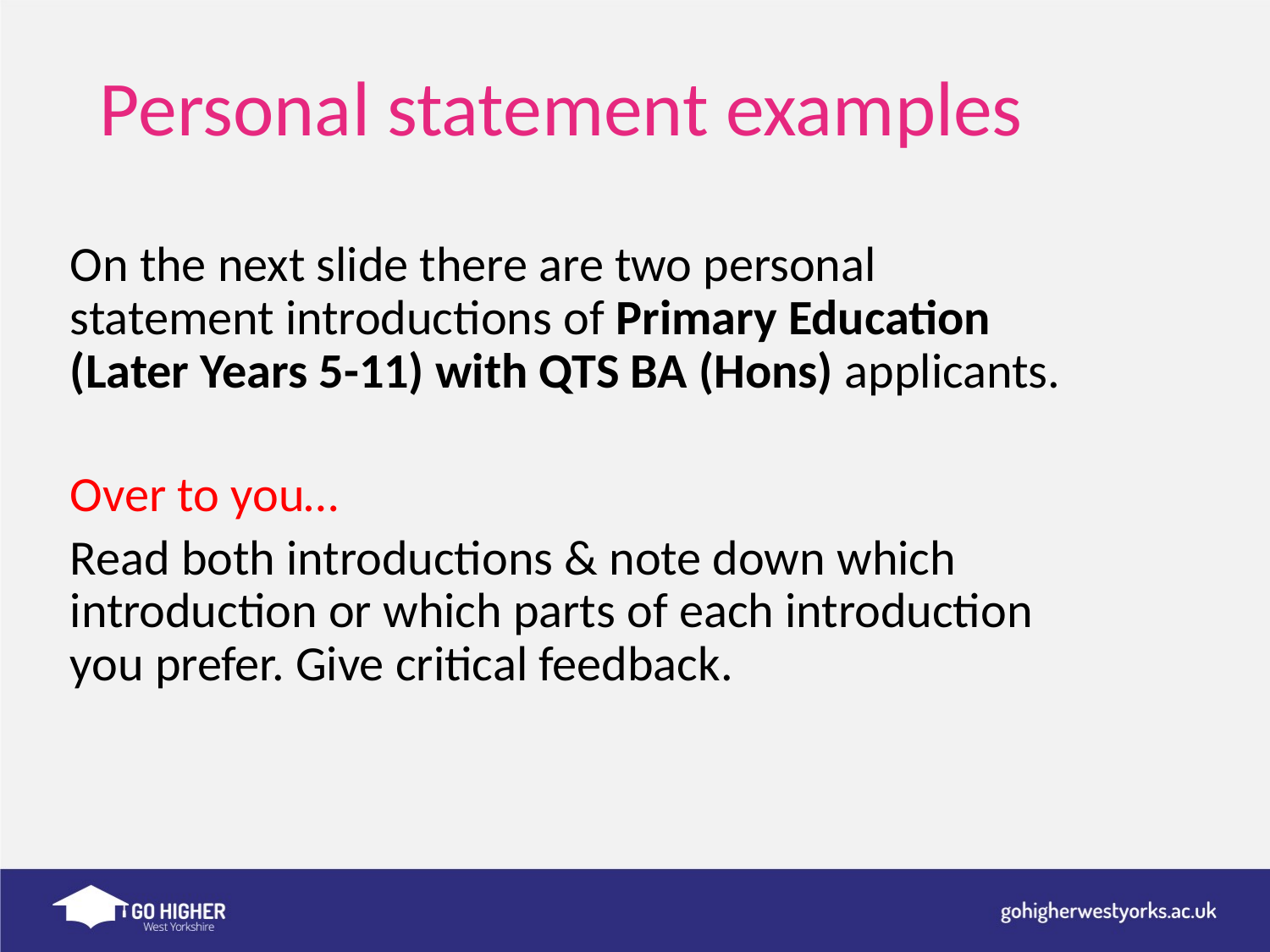

Personal statement examples
On the next slide there are two personal statement introductions of Primary Education (Later Years 5-11) with QTS BA (Hons) applicants.

Over to you…
Read both introductions & note down which introduction or which parts of each introduction you prefer. Give critical feedback.